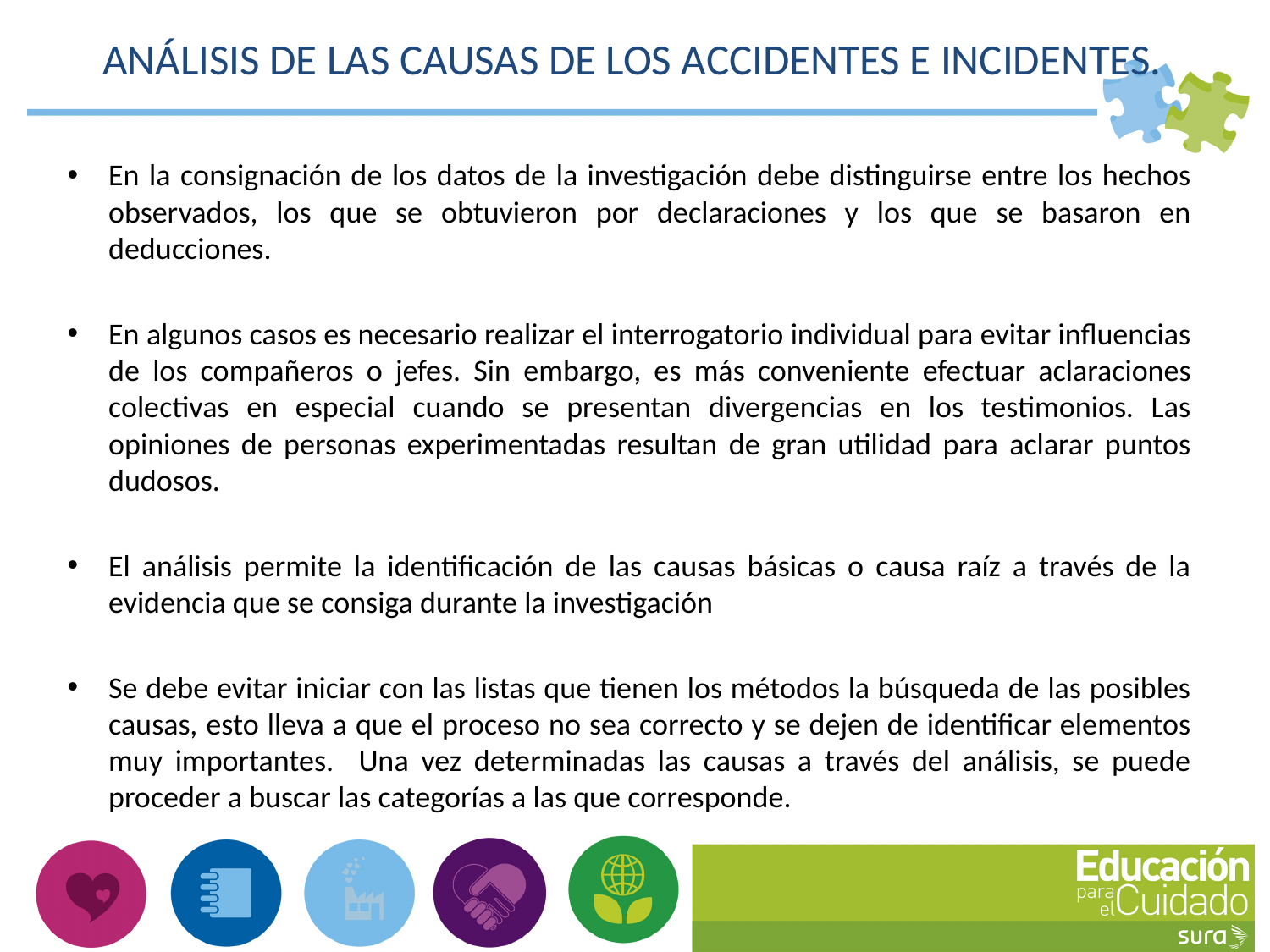

4.  ANÁLISIS DE LAS CAUSAS DE LOS ACCIDENTES E INCIDENTES.
En la consignación de los datos de la investigación debe distinguirse entre los hechos observados, los que se obtuvieron por declaraciones y los que se basaron en deducciones.

En algunos casos es necesario realizar el interrogatorio individual para evitar influencias de los compañeros o jefes. Sin embargo, es más conveniente efectuar aclaraciones colectivas en especial cuando se presentan divergencias en los testimonios. Las opiniones de personas experimentadas resultan de gran utilidad para aclarar puntos dudosos.

El análisis permite la identificación de las causas básicas o causa raíz a través de la evidencia que se consiga durante la investigación

Se debe evitar iniciar con las listas que tienen los métodos la búsqueda de las posibles causas, esto lleva a que el proceso no sea correcto y se dejen de identificar elementos muy importantes.  Una vez determinadas las causas a través del análisis, se puede proceder a buscar las categorías a las que corresponde.